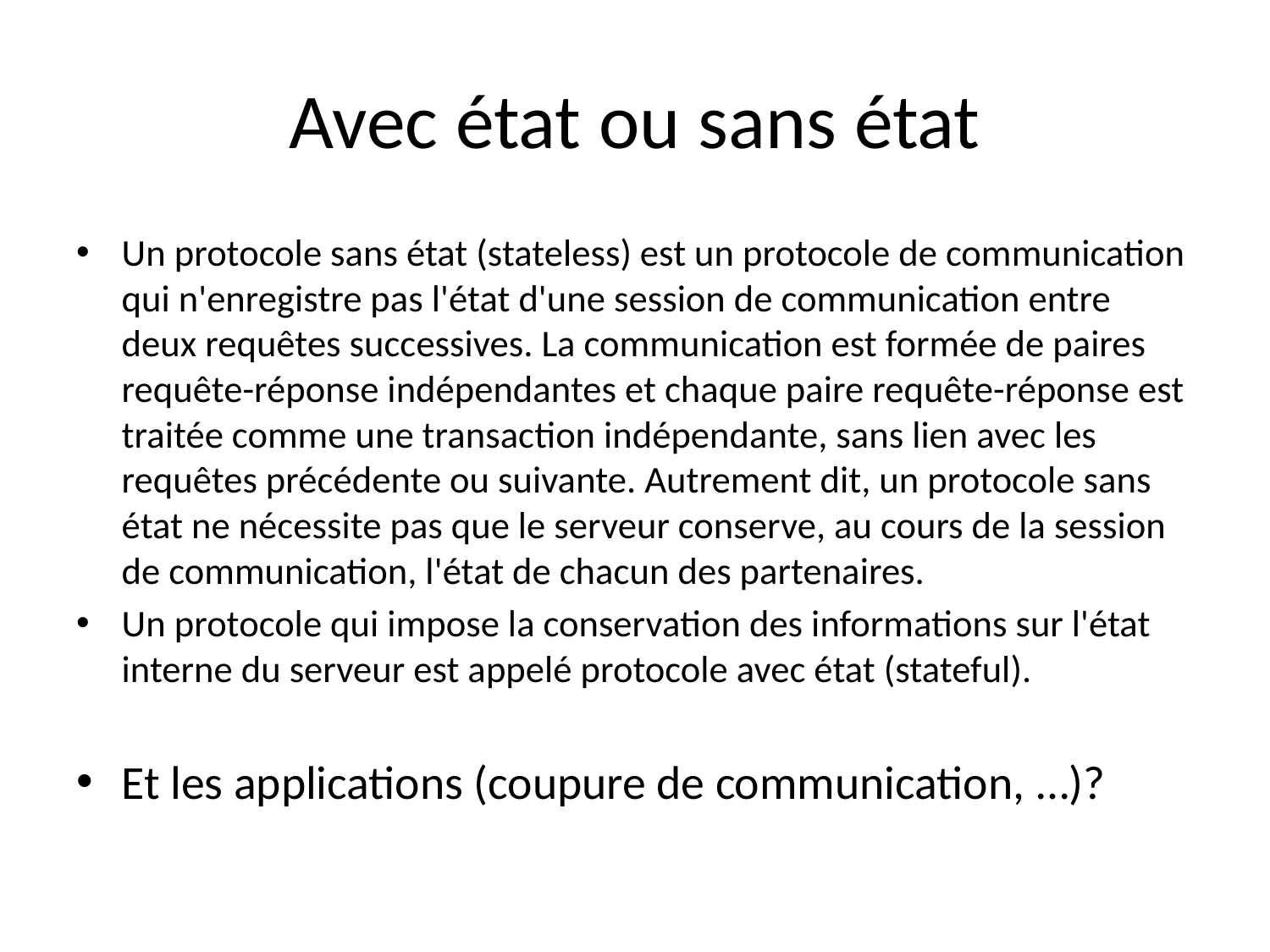

# Avec état ou sans état
Un protocole sans état (stateless) est un protocole de communication qui n'enregistre pas l'état d'une session de communication entre deux requêtes successives. La communication est formée de paires requête-réponse indépendantes et chaque paire requête-réponse est traitée comme une transaction indépendante, sans lien avec les requêtes précédente ou suivante. Autrement dit, un protocole sans état ne nécessite pas que le serveur conserve, au cours de la session de communication, l'état de chacun des partenaires.
Un protocole qui impose la conservation des informations sur l'état interne du serveur est appelé protocole avec état (stateful).

Et les applications (coupure de communication, …)?